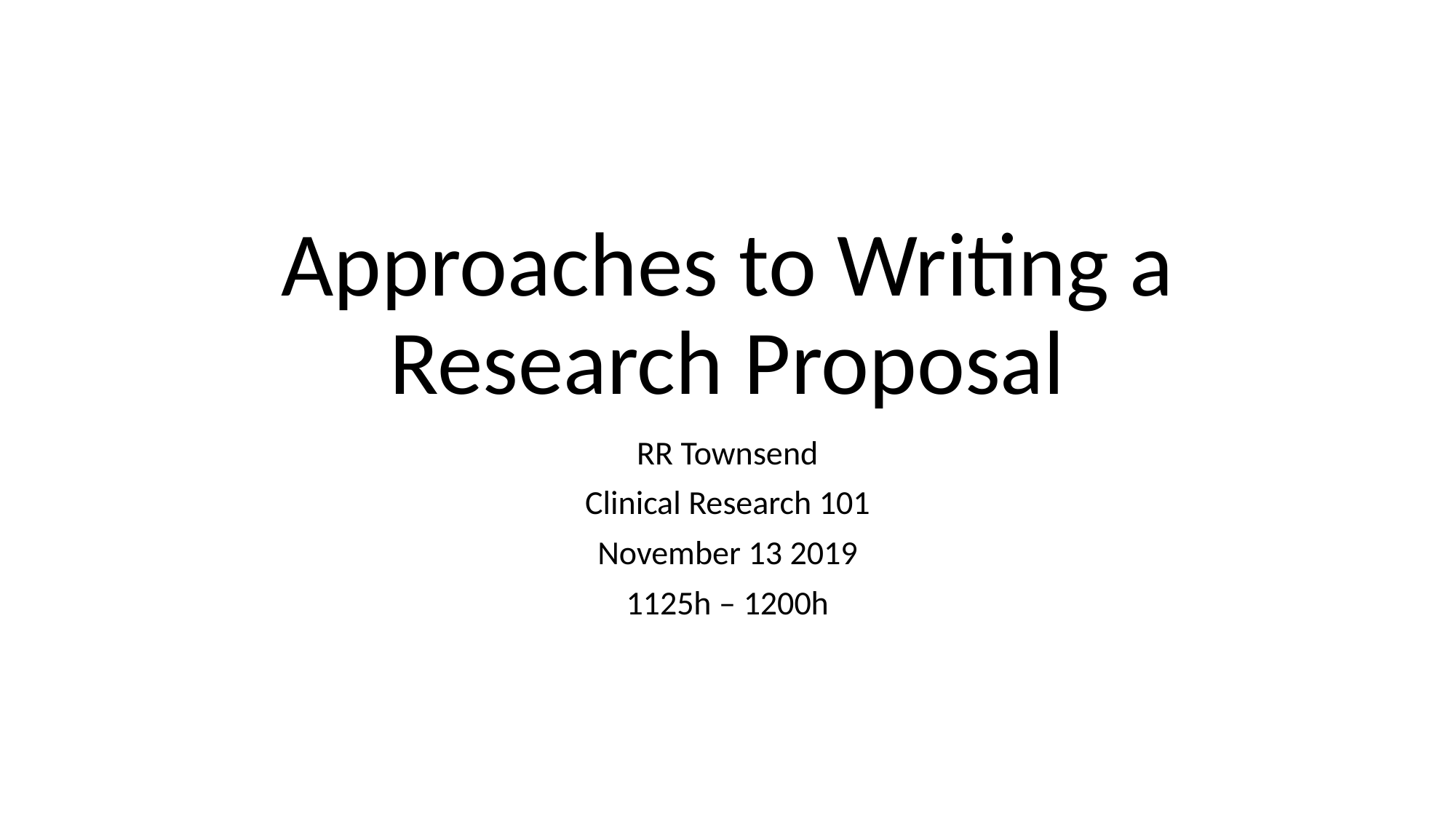

# Approaches to Writing a Research Proposal
RR Townsend
Clinical Research 101
November 13 2019
1125h – 1200h